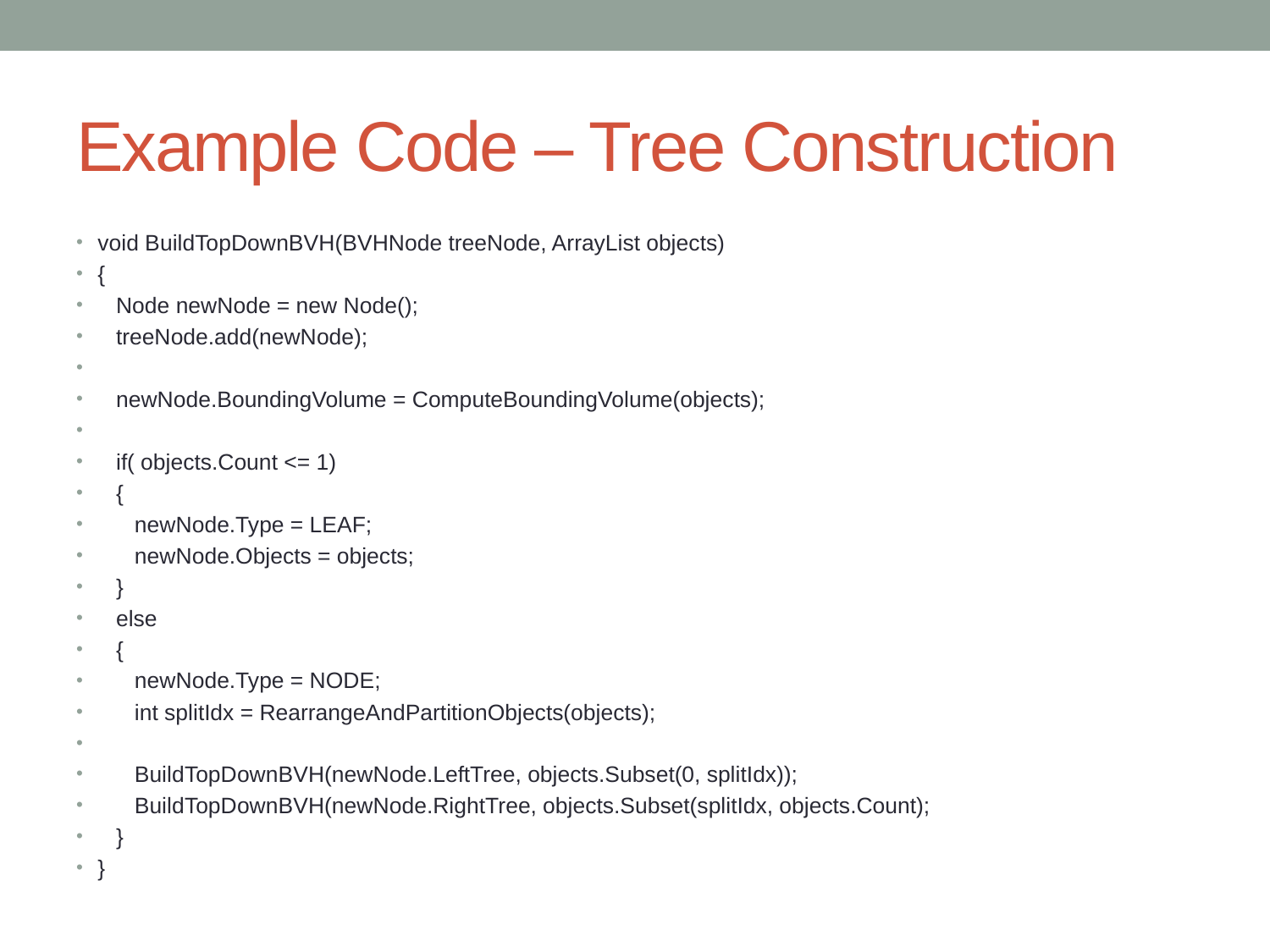

# Example Code – Tree Construction
void BuildTopDownBVH(BVHNode treeNode, ArrayList objects)
{
   Node newNode = new Node();
   treeNode.add(newNode);

   newNode.BoundingVolume = ComputeBoundingVolume(objects);

   if( objects.Count <= 1)
   {
      newNode.Type = LEAF;
      newNode.Objects = objects;
   }
   else
   {
      newNode.Type = NODE;
      int splitIdx = RearrangeAndPartitionObjects(objects);

      BuildTopDownBVH(newNode.LeftTree, objects.Subset(0, splitIdx));
      BuildTopDownBVH(newNode.RightTree, objects.Subset(splitIdx, objects.Count);
   }
}